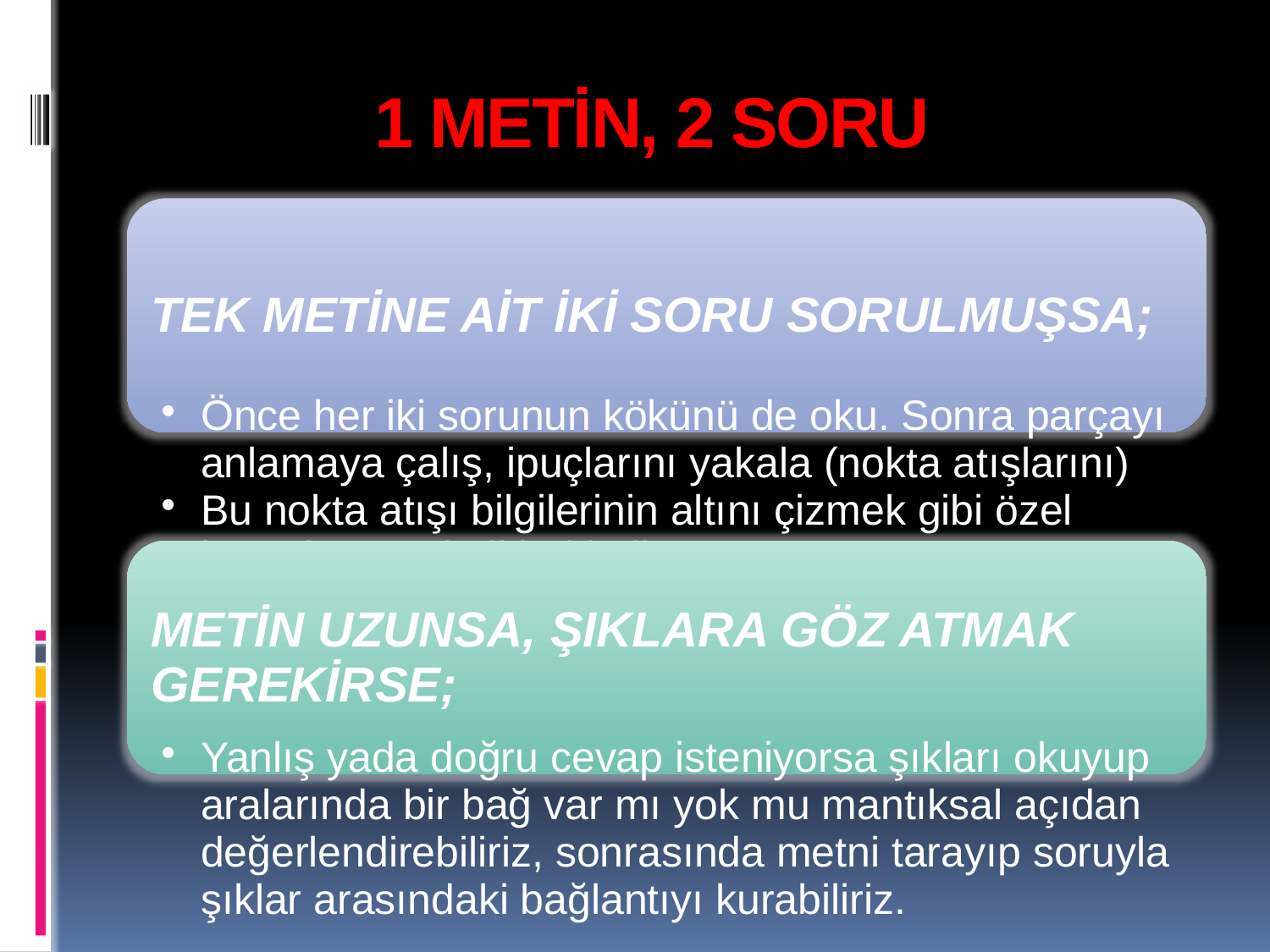

# 1 METİN, 2 SORU
TEK METİNE AİT İKİ SORU SORULMUŞSA;
Önce her iki sorunun kökünü de oku. Sonra parçayı anlamaya çalış, ipuçlarını yakala (nokta atışlarını)
METİN UZUNSA, ŞIKLARA GÖZ ATMAK GEREKİRSE;
Yanlış yada doğru cevap isteniyorsa şıkları okuyup aralarında bir bağ var mı yok mu mantıksal açıdan değerlendirebiliriz, sonrasında metni tarayıp soruyla şıklar arasındaki bağlantıyı kurabiliriz.
Bu nokta atışı bilgilerinin altını çizmek gibi özel işaretleme teknikleri kullan.